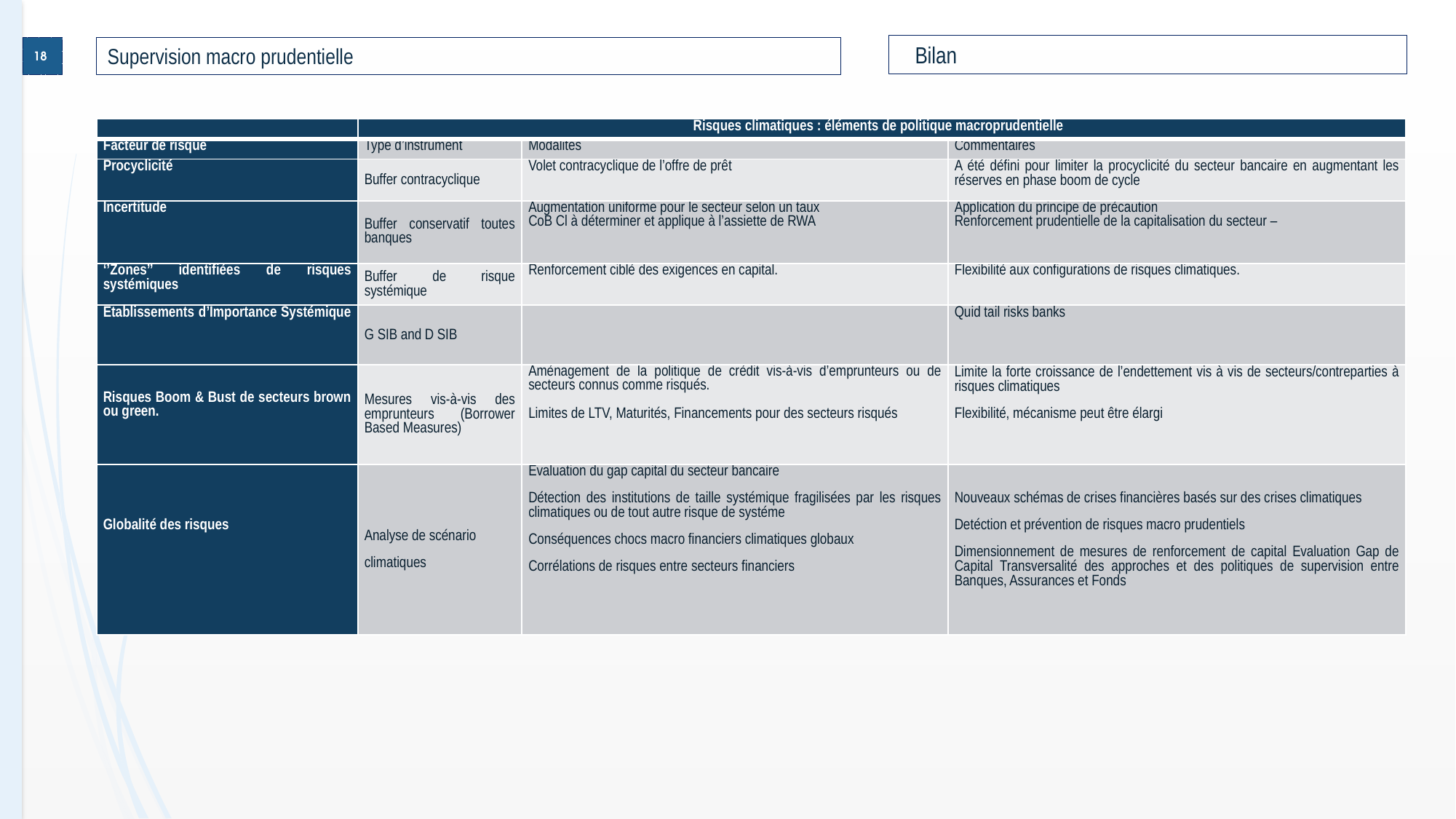

Bilan
# Supervision macro prudentielle
18
|  | Risques climatiques : éléments de politique macroprudentielle |  |  |
| --- | --- | --- | --- |
| Facteur de risque | Type d’instrument | Modalités | Commentaires |
| Procyclicité | Buffer contracyclique | Volet contracyclique de l’offre de prêt | A été défini pour limiter la procyclicité du secteur bancaire en augmentant les réserves en phase boom de cycle |
| Incertitude | Buffer conservatif toutes banques | Augmentation uniforme pour le secteur selon un taux CoB Cl à déterminer et applique à l’assiette de RWA | Application du principe de précaution Renforcement prudentielle de la capitalisation du secteur – |
| ‘’Zones’’ identifiées de risques systémiques | Buffer de risque systémique | Renforcement ciblé des exigences en capital. | Flexibilité aux configurations de risques climatiques. |
| Etablissements d’Importance Systémique | G SIB and D SIB |  | Quid tail risks banks |
| Risques Boom & Bust de secteurs brown ou green. | Mesures vis-à-vis des emprunteurs (Borrower Based Measures) | Aménagement de la politique de crédit vis-à-vis d’emprunteurs ou de secteurs connus comme risqués. Limites de LTV, Maturités, Financements pour des secteurs risqués | Limite la forte croissance de l’endettement vis à vis de secteurs/contreparties à risques climatiques Flexibilité, mécanisme peut être élargi |
| Globalité des risques | Analyse de scénario climatiques | Evaluation du gap capital du secteur bancaire Détection des institutions de taille systémique fragilisées par les risques climatiques ou de tout autre risque de systéme Conséquences chocs macro financiers climatiques globaux Corrélations de risques entre secteurs financiers | Nouveaux schémas de crises financières basés sur des crises climatiques Detéction et prévention de risques macro prudentiels Dimensionnement de mesures de renforcement de capital Evaluation Gap de Capital Transversalité des approches et des politiques de supervision entre Banques, Assurances et Fonds |